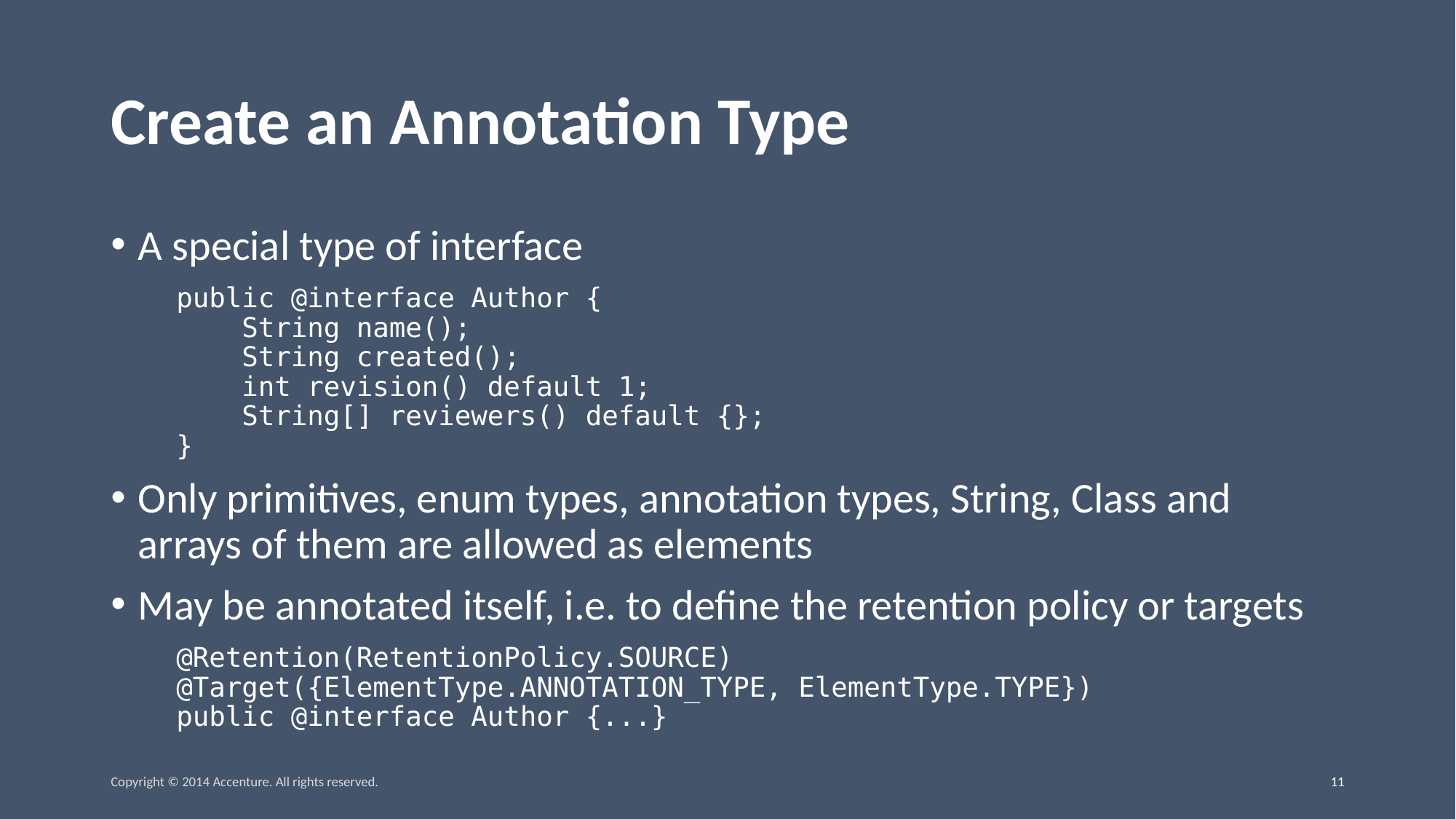

# Create an Annotation Type
A special type of interface
    public @interface Author {
        String name();
        String created();
        int revision() default 1;
        String[] reviewers() default {};
    }
Only primitives, enum types, annotation types, String, Class and arrays of them are allowed as elements
May be annotated itself, i.e. to define the retention policy or targets
    @Retention(RetentionPolicy.SOURCE)
    @Target({ElementType.ANNOTATION_TYPE, ElementType.TYPE})
    public @interface Author {...}
Copyright © 2014 Accenture. All rights reserved.
11